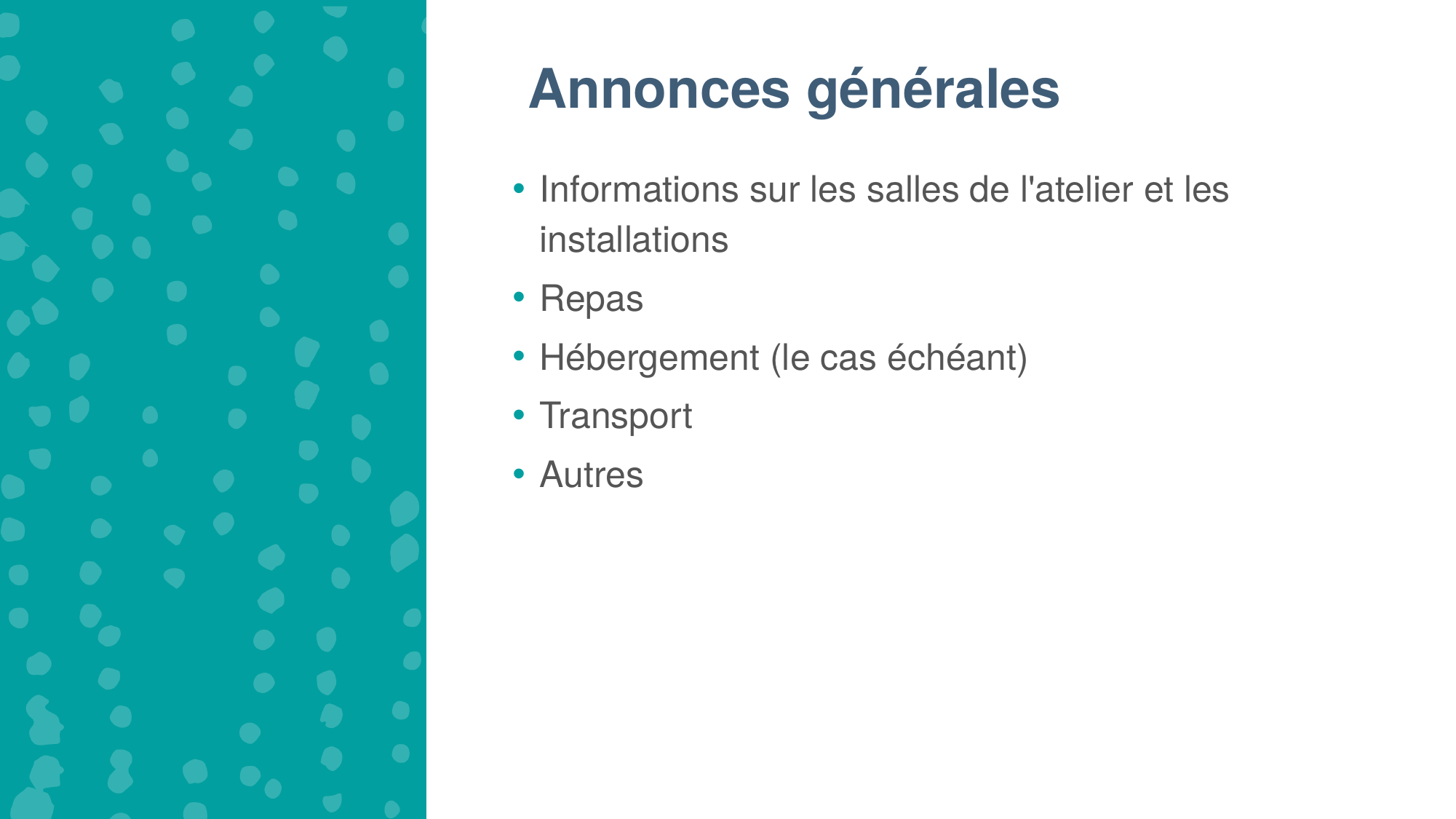

Annonces générales
Informations sur les salles de l'atelier et les installations
Repas
Hébergement (le cas échéant)
Transport
Autres